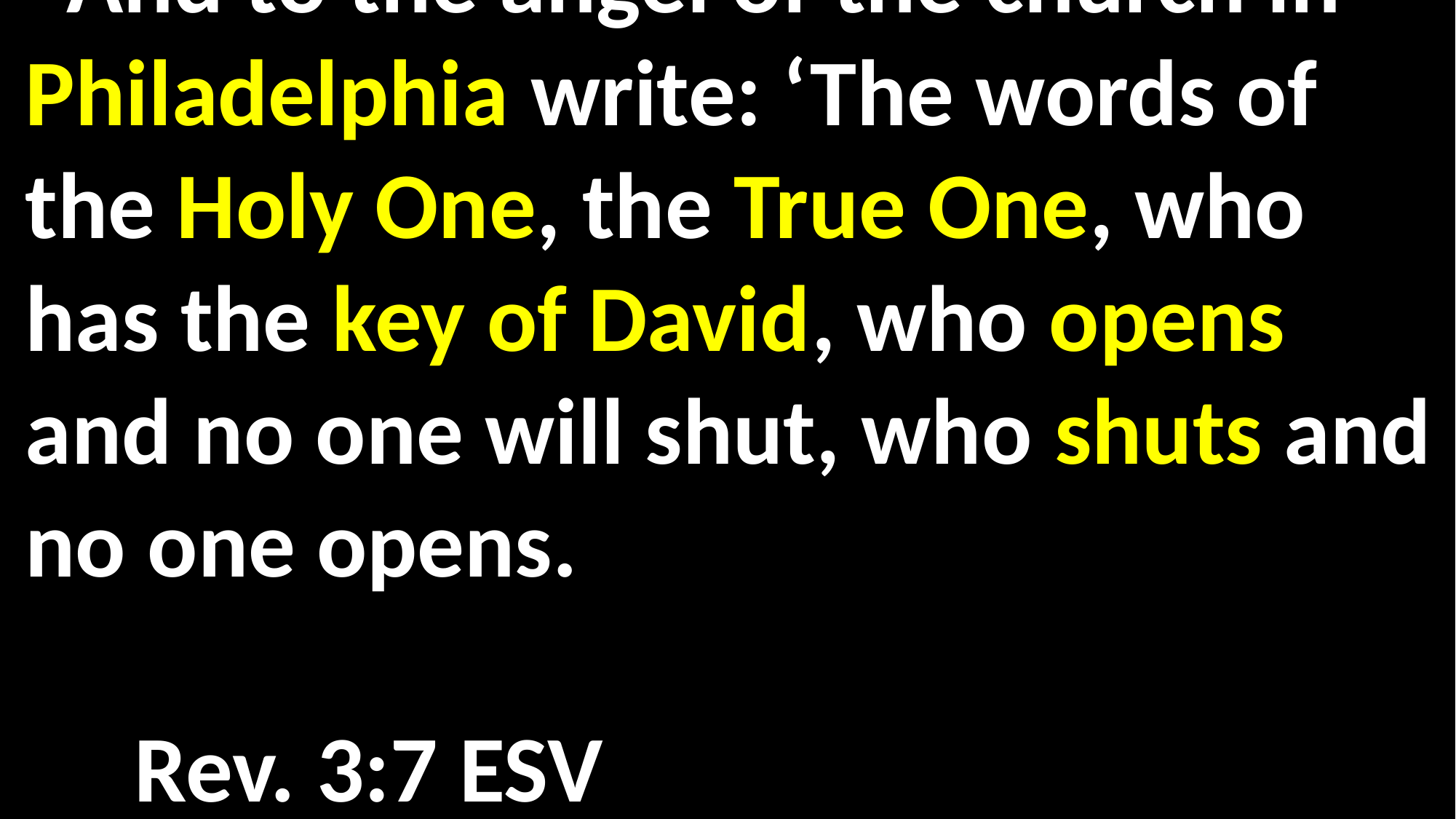

“And to the angel of the church in Philadelphia write: ‘The words of the Holy One, the True One, who has the key of David, who opens and no one will shut, who shuts and no one opens.				               		     														Rev. 3:7 ESV